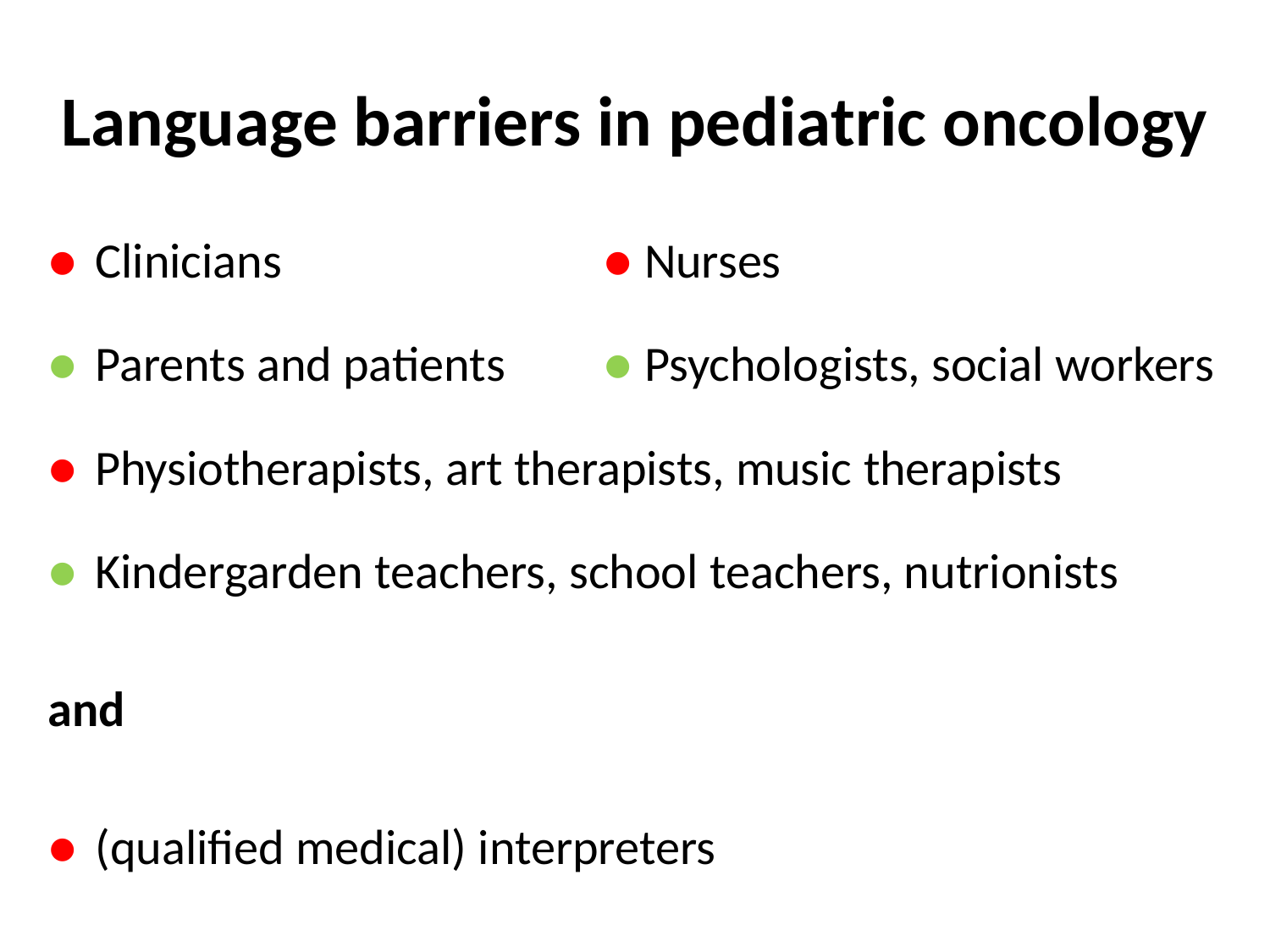

# Language barriers in pediatric oncology
●	Clinicians			● Nurses

●	Parents and patients	● Psychologists, social workers

●	Physiotherapists, art therapists, music therapists

●	Kindergarden teachers, school teachers, nutrionists

and

●	(qualified medical) interpreters